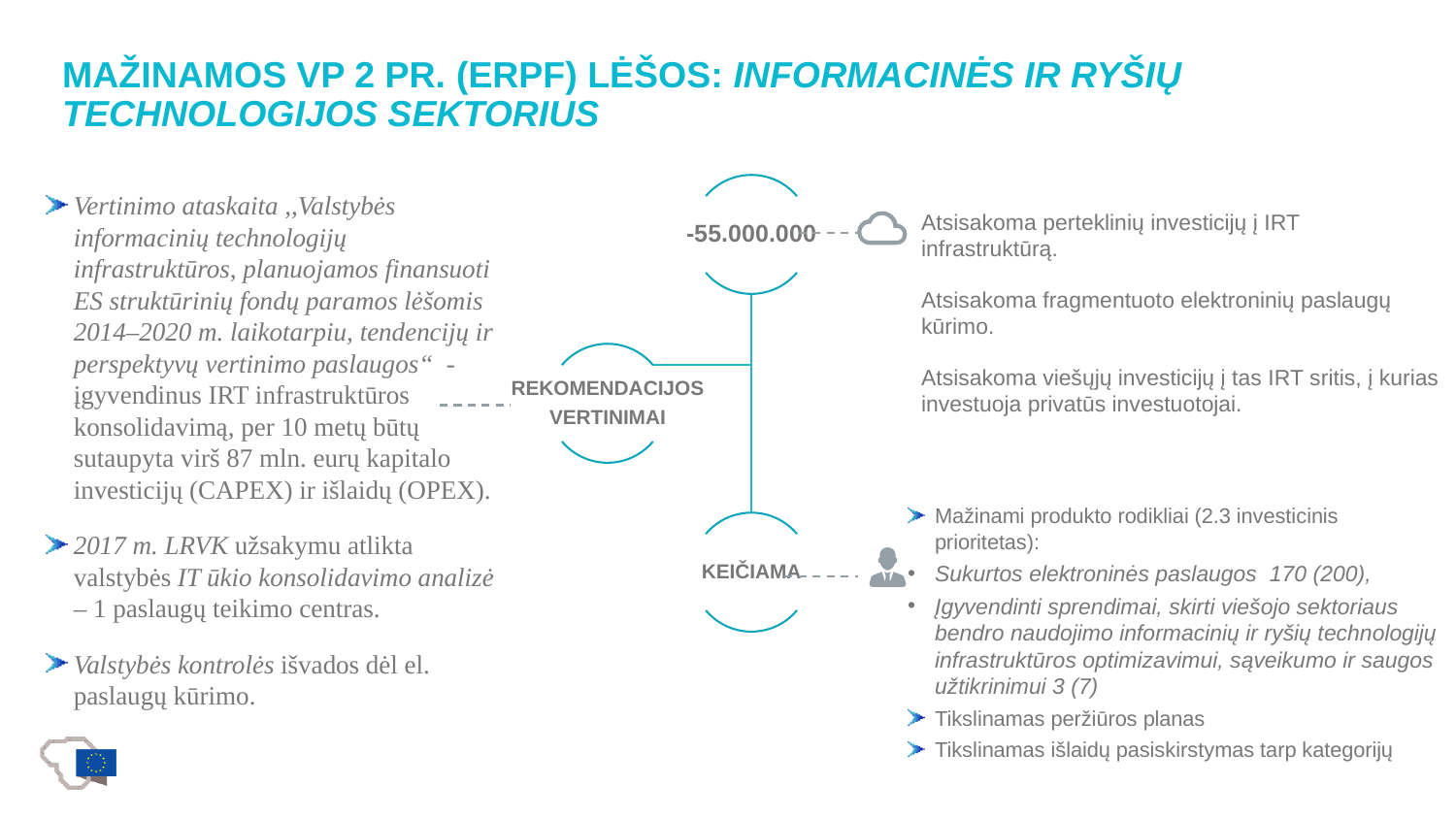

mažinamos Vp 2 pr. (ERPF) lėšos: Informacinės ir ryšių technologijos SEKTORIUS
-55.000.000
KEIČIAMA
REKOMENDACIJOS
VERTINIMAI
Vertinimo ataskaita ,,Valstybės informacinių technologijų infrastruktūros, planuojamos finansuoti ES struktūrinių fondų paramos lėšomis 2014–2020 m. laikotarpiu, tendencijų ir perspektyvų vertinimo paslaugos“  - įgyvendinus IRT infrastruktūros konsolidavimą, per 10 metų būtų sutaupyta virš 87 mln. eurų kapitalo investicijų (CAPEX) ir išlaidų (OPEX).
2017 m. LRVK užsakymu atlikta valstybės IT ūkio konsolidavimo analizė – 1 paslaugų teikimo centras.
Valstybės kontrolės išvados dėl el. paslaugų kūrimo.

Atsisakoma perteklinių investicijų į IRT infrastruktūrą.
Atsisakoma fragmentuoto elektroninių paslaugų kūrimo.
Atsisakoma viešųjų investicijų į tas IRT sritis, į kurias investuoja privatūs investuotojai.

Mažinami produkto rodikliai (2.3 investicinis prioritetas):
Sukurtos elektroninės paslaugos  170 (200),
Įgyvendinti sprendimai, skirti viešojo sektoriaus bendro naudojimo informacinių ir ryšių technologijų infrastruktūros optimizavimui, sąveikumo ir saugos užtikrinimui 3 (7)
Tikslinamas peržiūros planas
Tikslinamas išlaidų pasiskirstymas tarp kategorijų